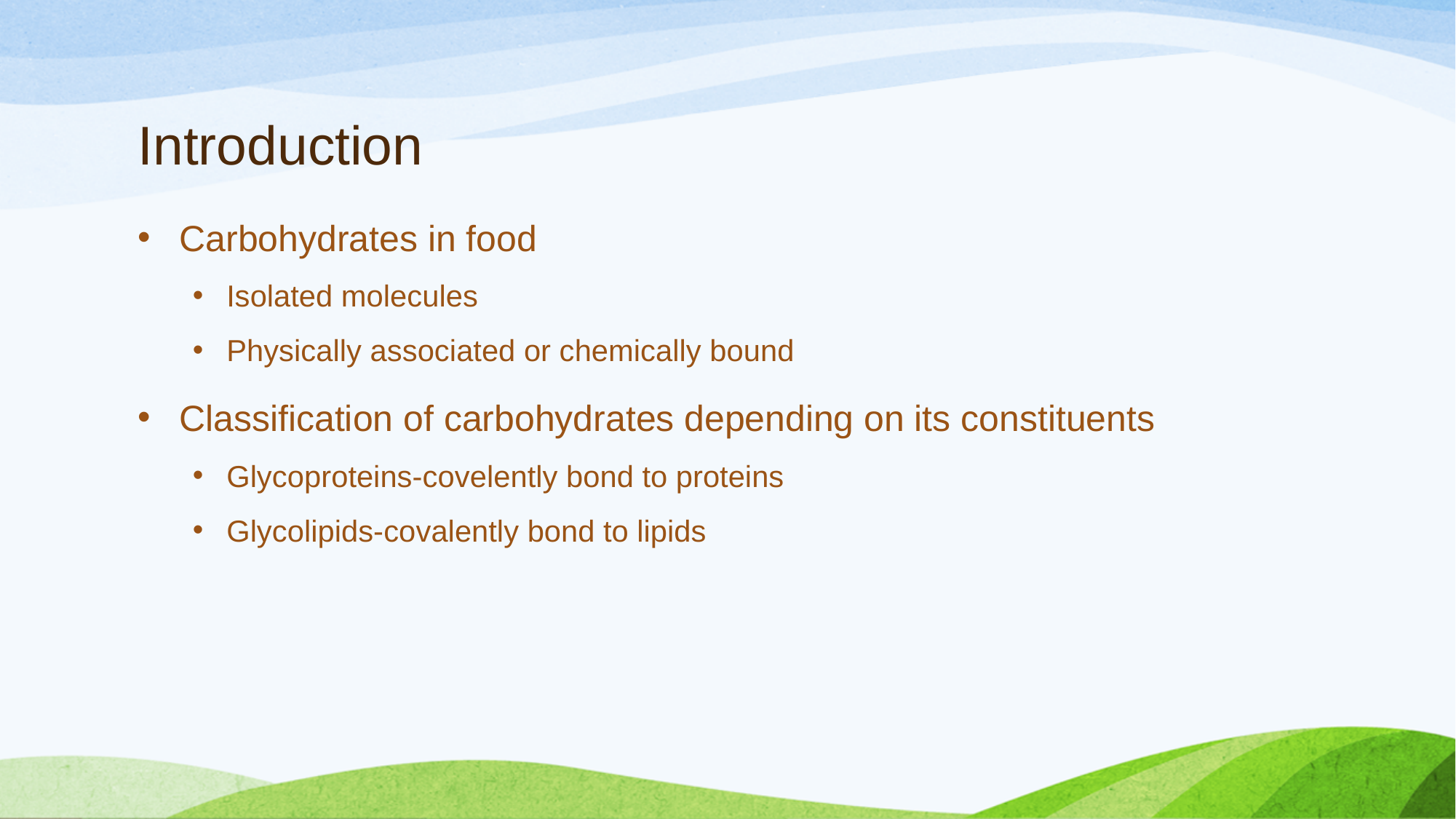

# Introduction
Carbohydrates in food
Isolated molecules
Physically associated or chemically bound
Classification of carbohydrates depending on its constituents
Glycoproteins-covelently bond to proteins
Glycolipids-covalently bond to lipids